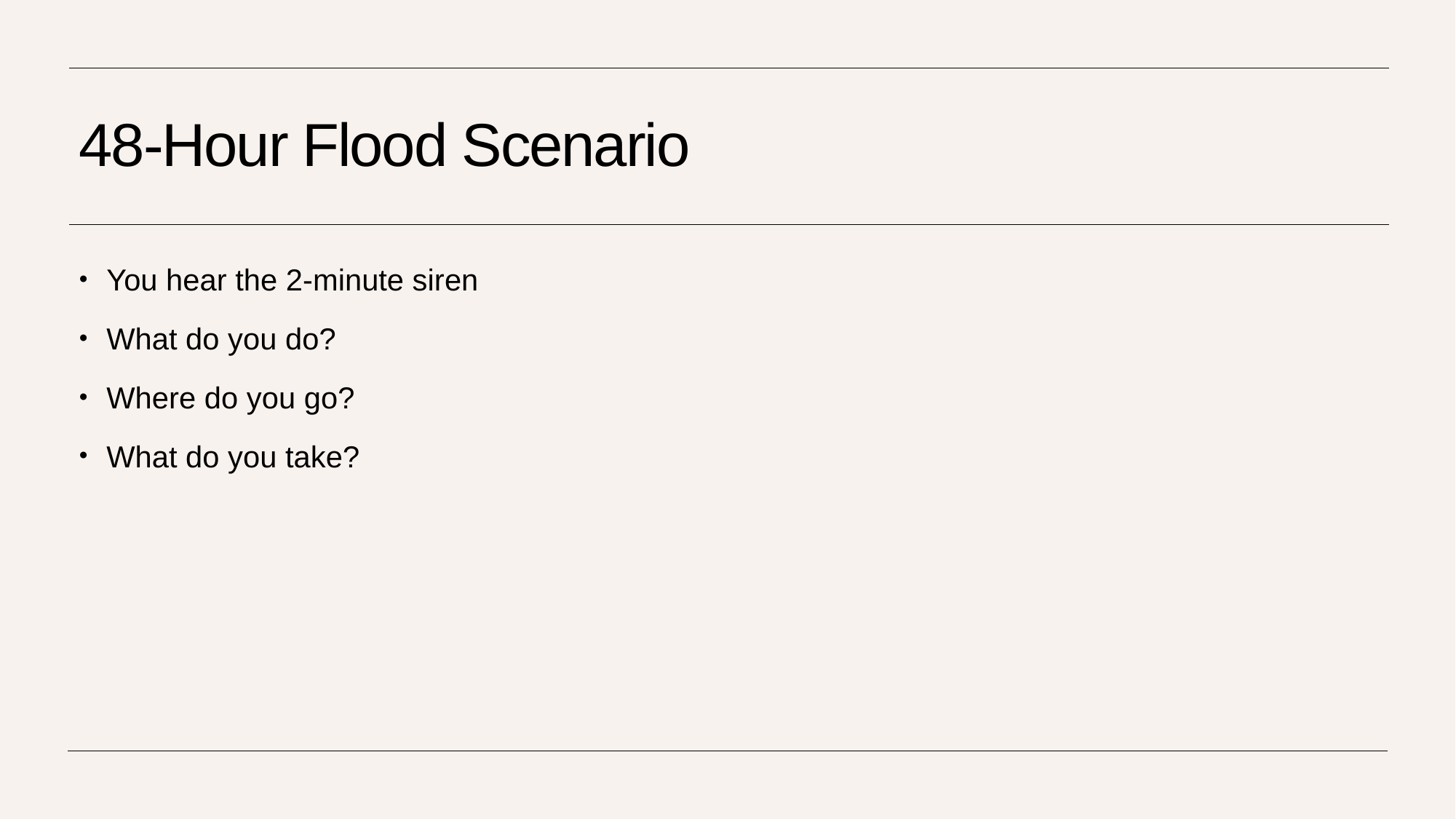

# 48-Hour Flood Scenario
You hear the 2-minute siren
What do you do?
Where do you go?
What do you take?